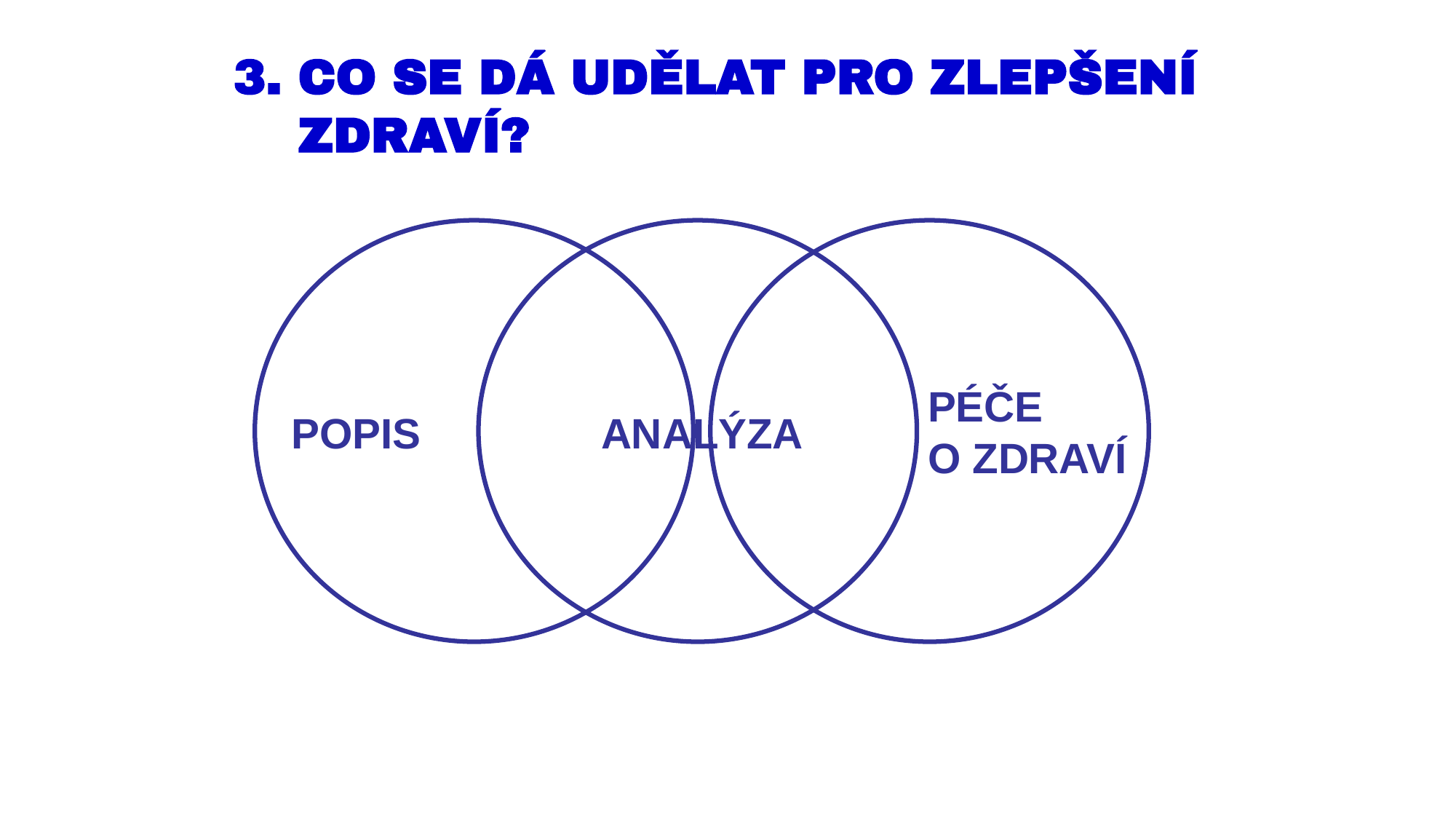

3. CO SE DÁ UDĚLAT PRO ZLEPŠENÍ
    ZDRAVÍ?

PÉČE O ZDRAVÍ

POPIS
ANALÝZA